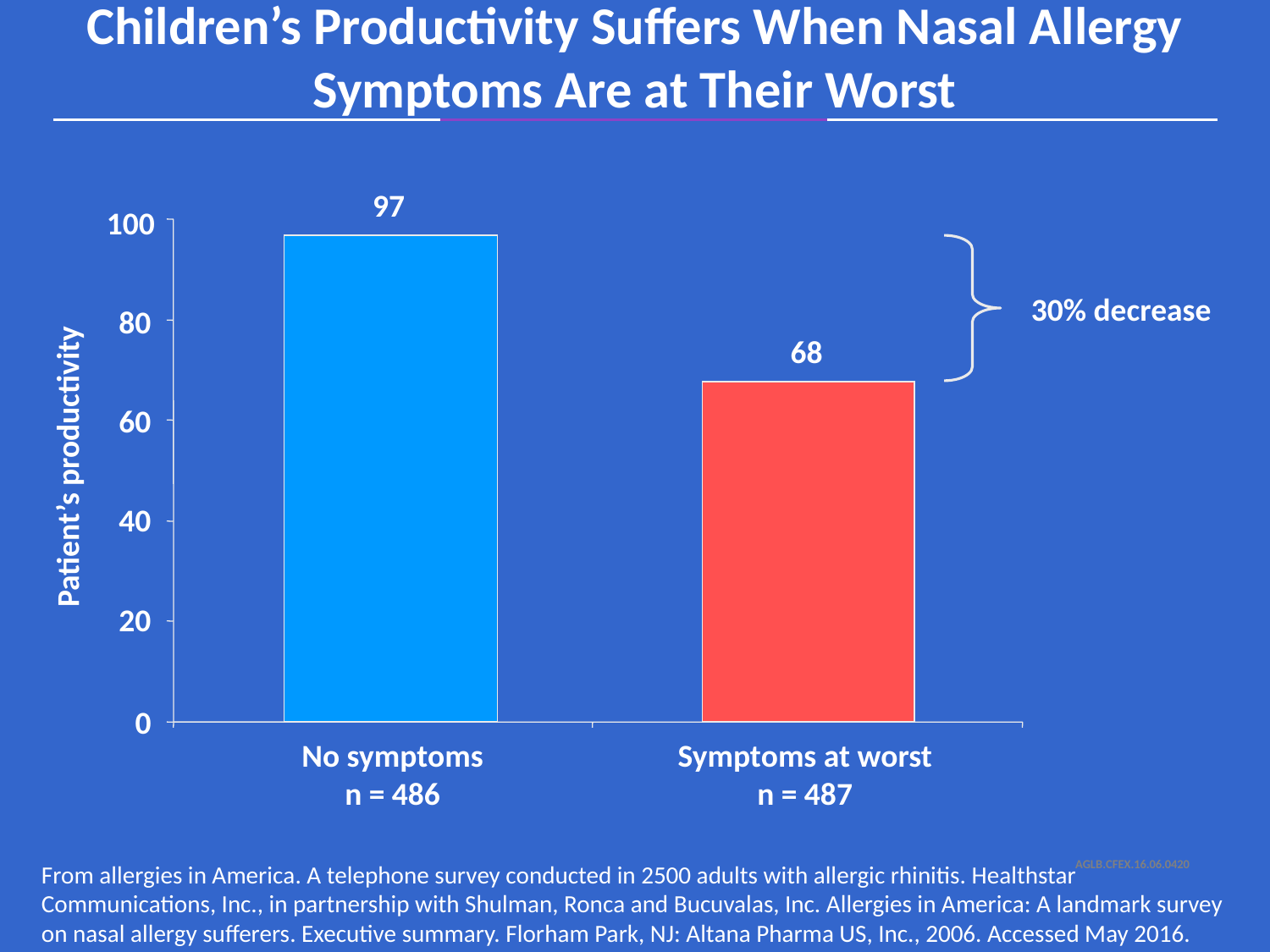

Children’s Productivity Suffers When Nasal Allergy Symptoms Are at Their Worst
97
100

30% decrease
80

68

60

Patient’s productivity
40

20

0

No symptoms
n = 486
Symptoms at worst
n = 487
From allergies in America. A telephone survey conducted in 2500 adults with allergic rhinitis. Healthstar
Communications, Inc., in partnership with Shulman, Ronca and Bucuvalas, Inc. Allergies in America: A landmark survey on nasal allergy sufferers. Executive summary. Florham Park, NJ: Altana Pharma US, Inc., 2006. Accessed May 2016.